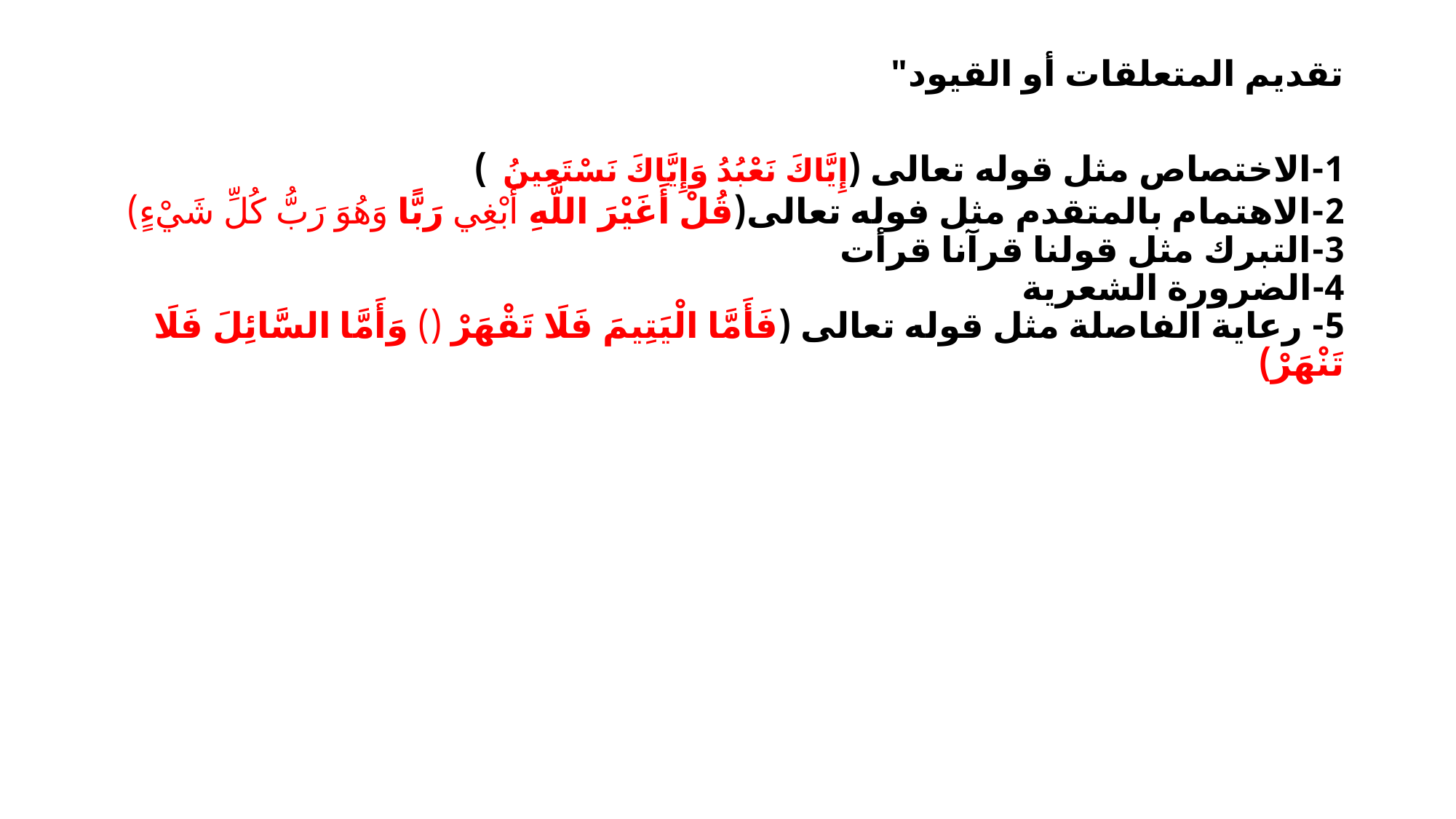

# تقديم المتعلقات أو القيود" 1-الاختصاص مثل قوله تعالى (إِيَّاكَ نَعْبُدُ وَإِيَّاكَ نَسْتَعِينُ ) 2-الاهتمام بالمتقدم مثل فوله تعالى(قُلْ أَغَيْرَ اللَّهِ أَبْغِي رَبًّا وَهُوَ رَبُّ كُلِّ شَيْءٍ) 3-التبرك مثل قولنا قرآنا قرأت 4-الضرورة الشعرية 5- رعاية الفاصلة مثل قوله تعالى (فَأَمَّا الْيَتِيمَ فَلَا تَقْهَرْ () وَأَمَّا السَّائِلَ فَلَا تَنْهَرْ)